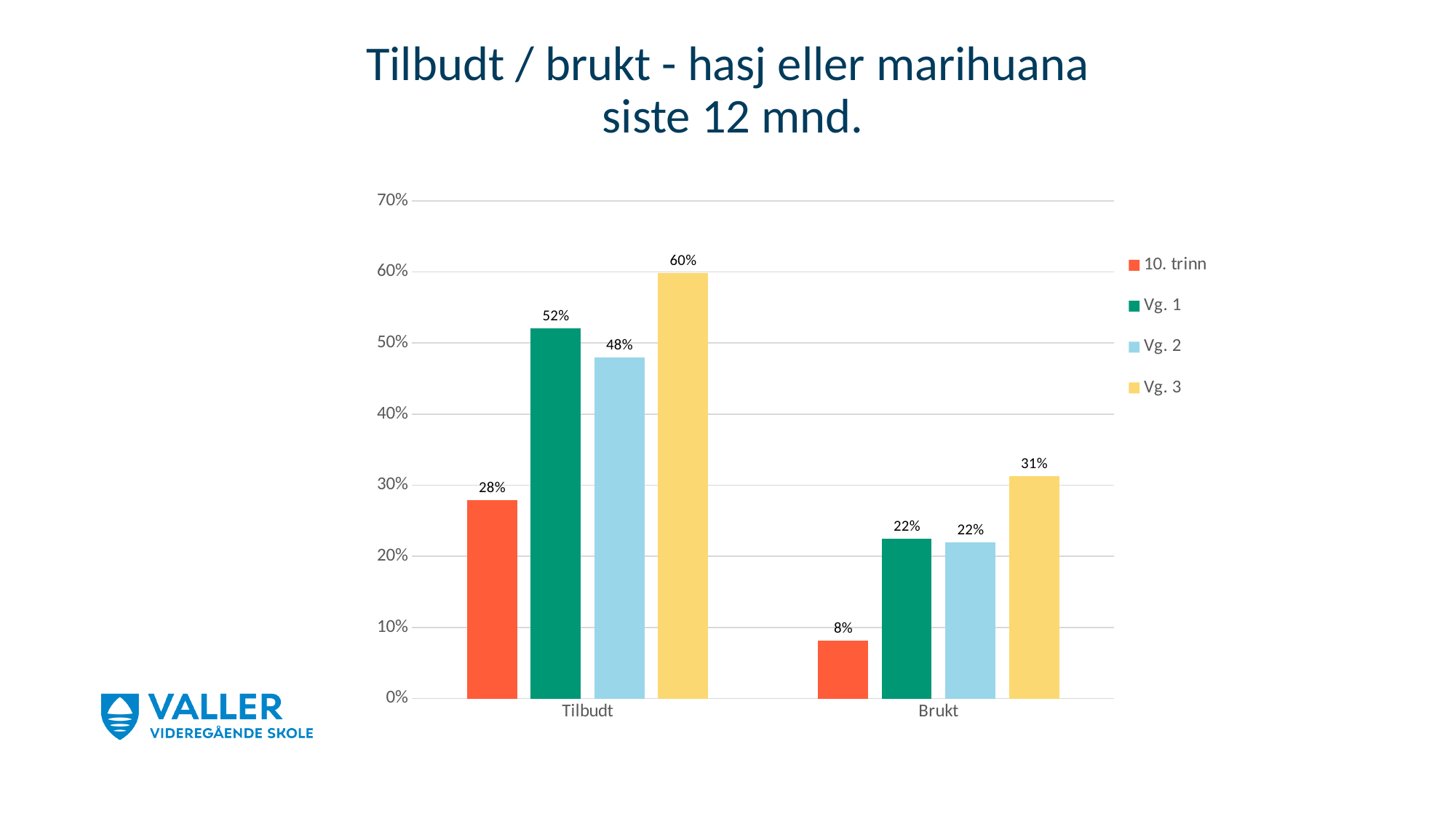

# Tilbudt / brukt - hasj eller marihuana siste 12 mnd.

### Chart

| Category | 10. trinn | Vg. 1 | Vg. 2 | Vg. 3 |
|---|---|---|---|---|
| Tilbudt | 0.27938931297709924 | 0.5202108963093146 | 0.48003802281368824 | 0.5981963927855711 |
| Brukt | 0.08095605242868158 | 0.22458001768346594 | 0.219256434699714 | 0.3126272912423625 |
Ungdata 2019 – Bærum kommune